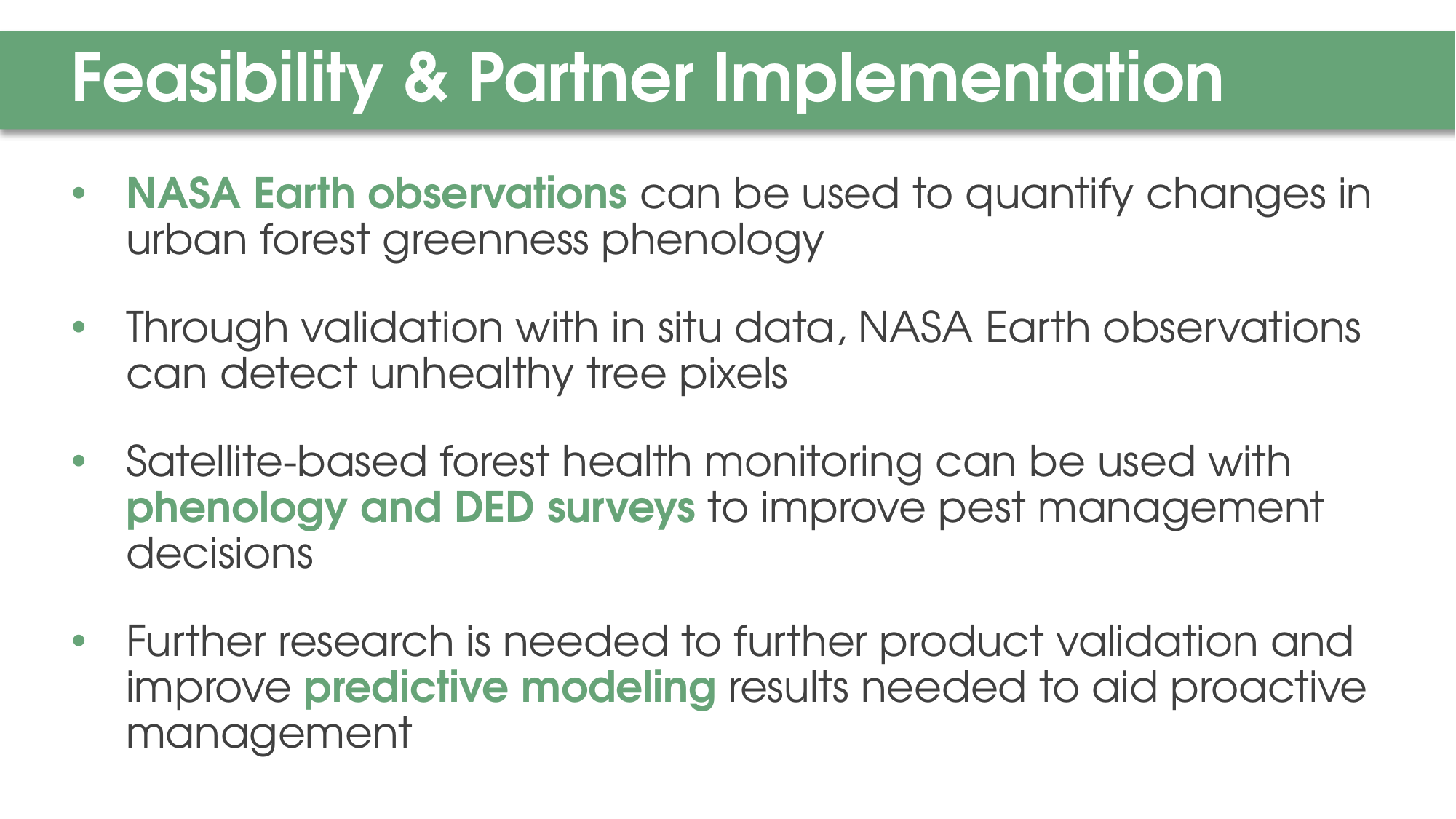

# Feasibility & Partner Implementation
NASA Earth observations can be used to quantify changes in urban forest greenness phenology
Through validation with in situ data, NASA Earth observations can detect unhealthy tree pixels
Satellite-based forest health monitoring can be used with phenology and DED surveys to improve pest management decisions
Further research is needed to further product validation and improve predictive modeling results needed to aid proactive management